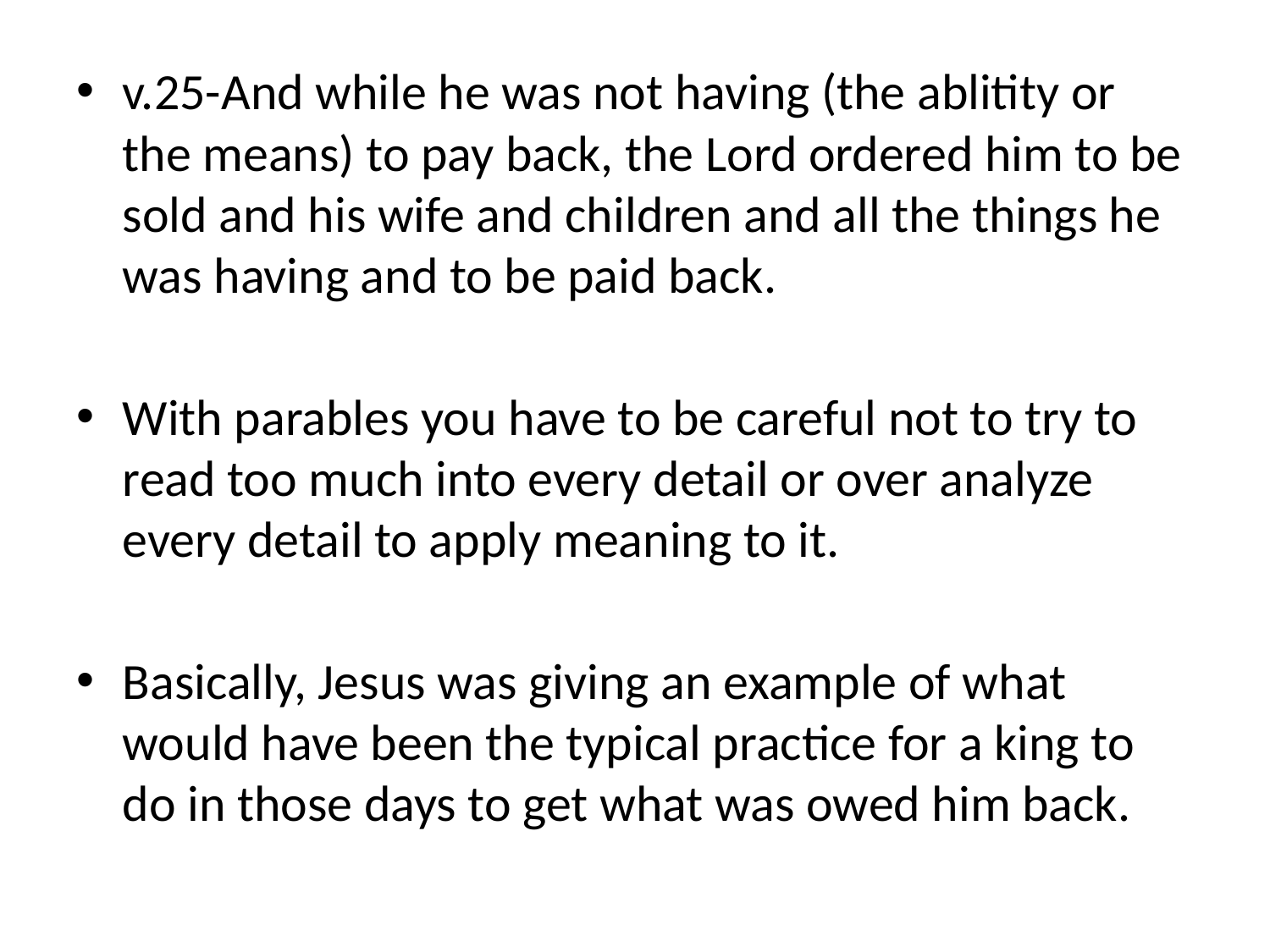

v.25-And while he was not having (the ablitity or the means) to pay back, the Lord ordered him to be sold and his wife and children and all the things he was having and to be paid back.

With parables you have to be careful not to try to read too much into every detail or over analyze every detail to apply meaning to it.

Basically, Jesus was giving an example of what would have been the typical practice for a king to do in those days to get what was owed him back.